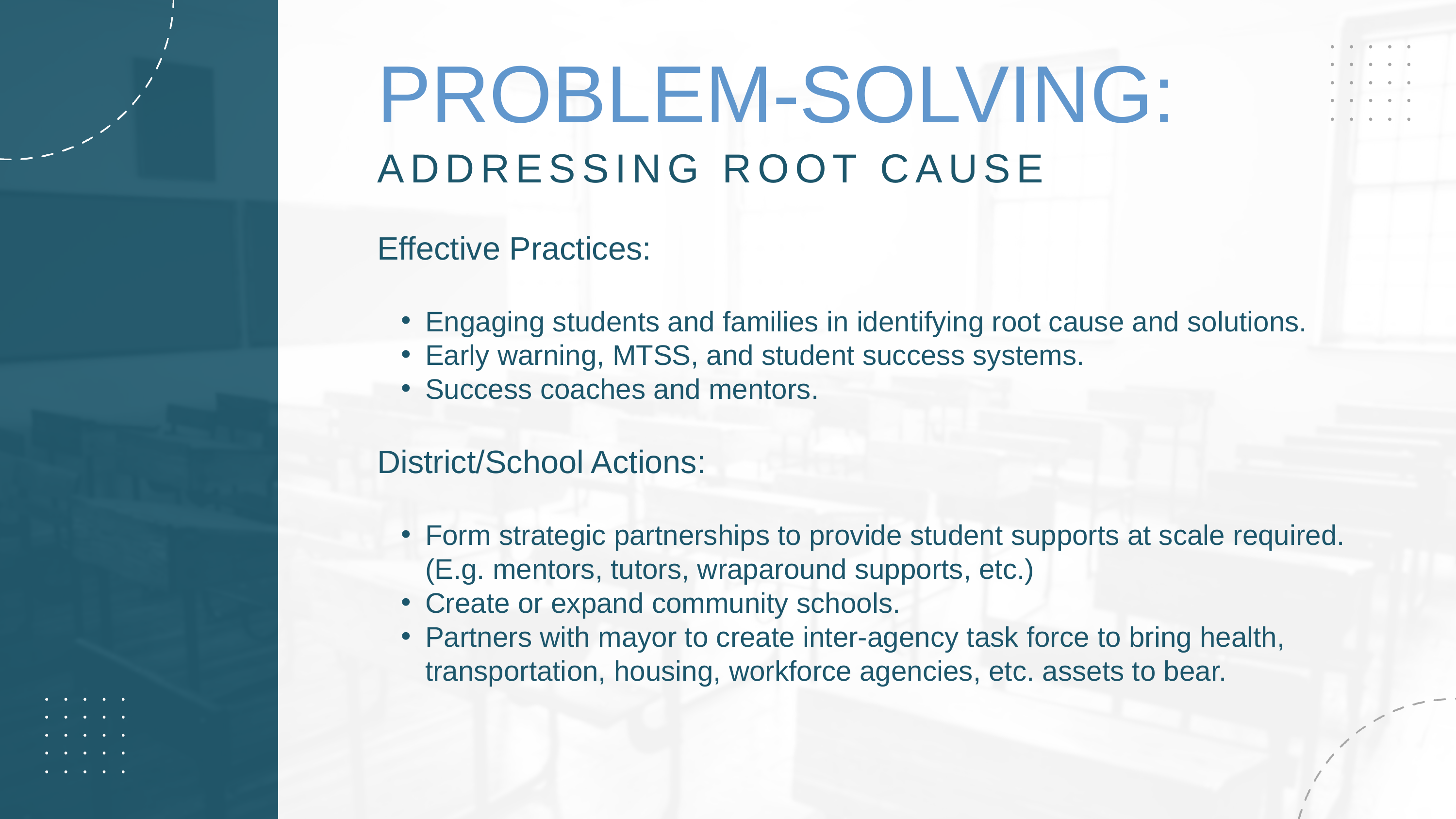

PROBLEM-SOLVING:
ADDRESSING ROOT CAUSE
Effective Practices:
Engaging students and families in identifying root cause and solutions.
Early warning, MTSS, and student success systems.
Success coaches and mentors.
District/School Actions:
Form strategic partnerships to provide student supports at scale required. (E.g. mentors, tutors, wraparound supports, etc.)
Create or expand community schools.
Partners with mayor to create inter-agency task force to bring health, transportation, housing, workforce agencies, etc. assets to bear.